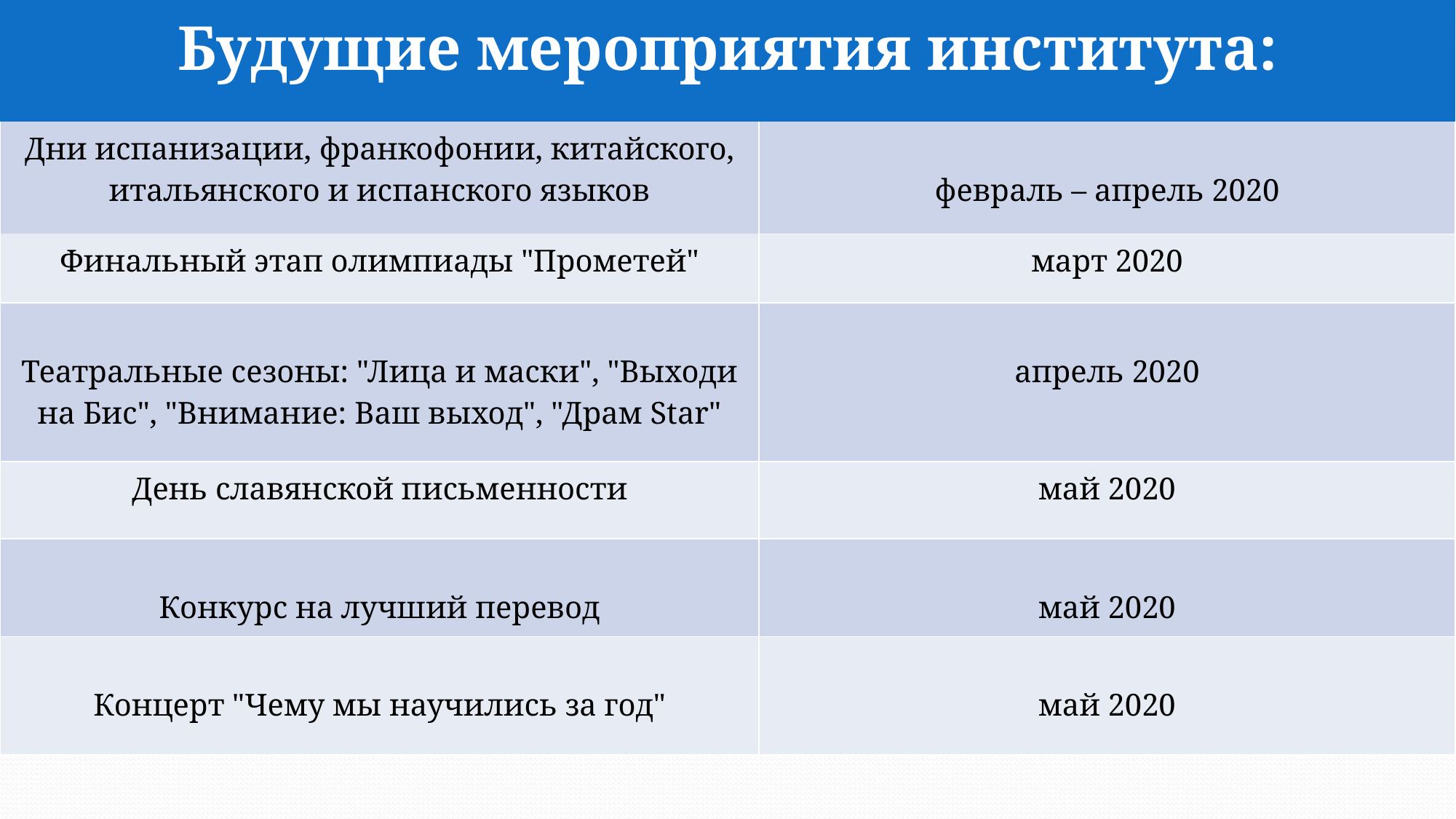

| Будущие мероприятия института: |  |
| --- | --- |
| Дни испанизации, франкофонии, китайского, итальянского и испанского языков | февраль – апрель 2020 |
| Финальный этап олимпиады "Прометей" | март 2020 |
| Театральные сезоны: "Лица и маски", "Выходи на Бис", "Внимание: Ваш выход", "Драм Star" | апрель 2020 |
| День славянской письменности | май 2020 |
| Конкурс на лучший перевод | май 2020 |
| Концерт "Чему мы научились за год" | май 2020 |